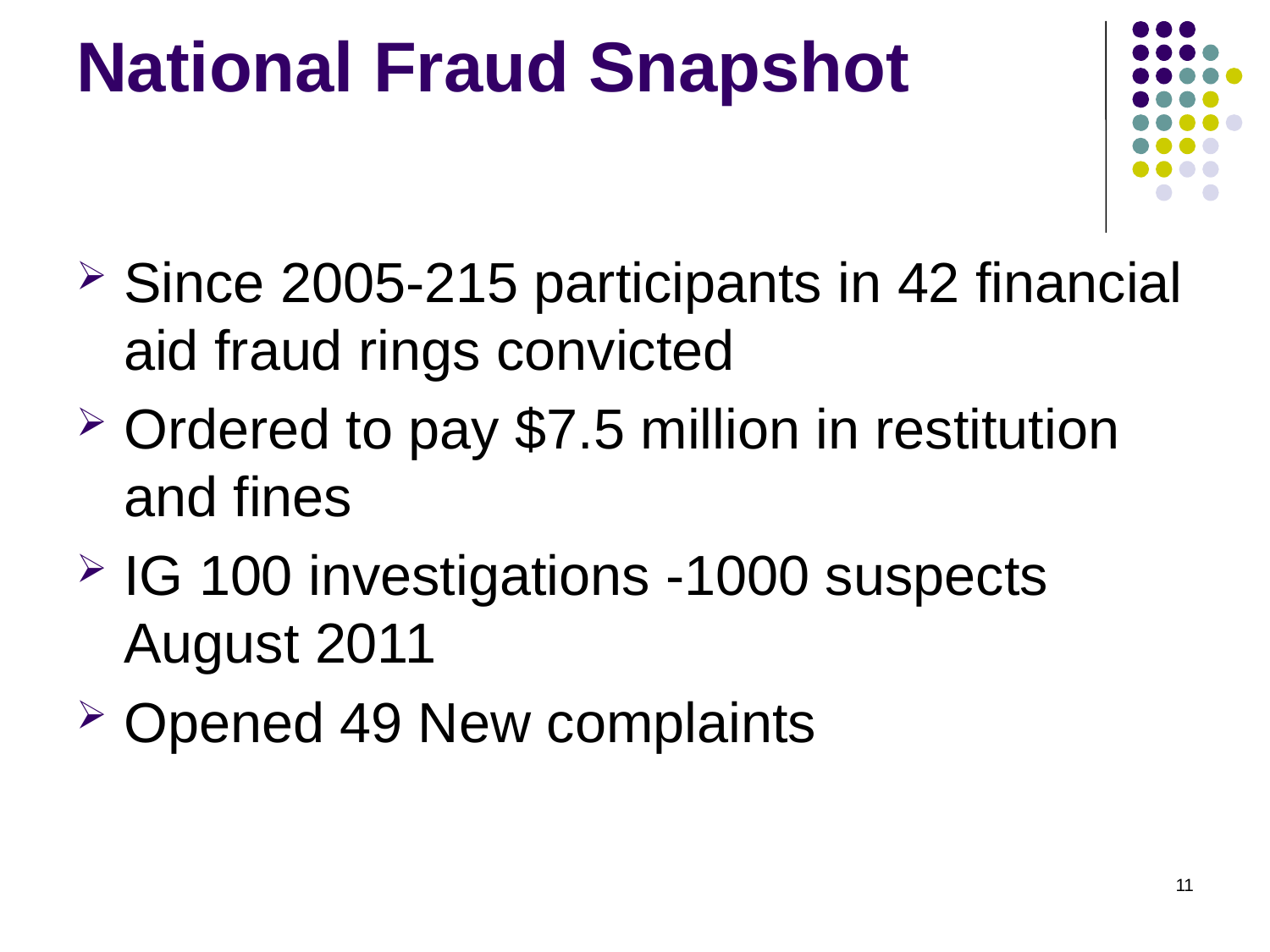

# National Fraud Snapshot

Since 2005-215 participants in 42 financial aid fraud rings convicted
Ordered to pay $7.5 million in restitution and fines
IG 100 investigations -1000 suspects August 2011
Opened 49 New complaints

11